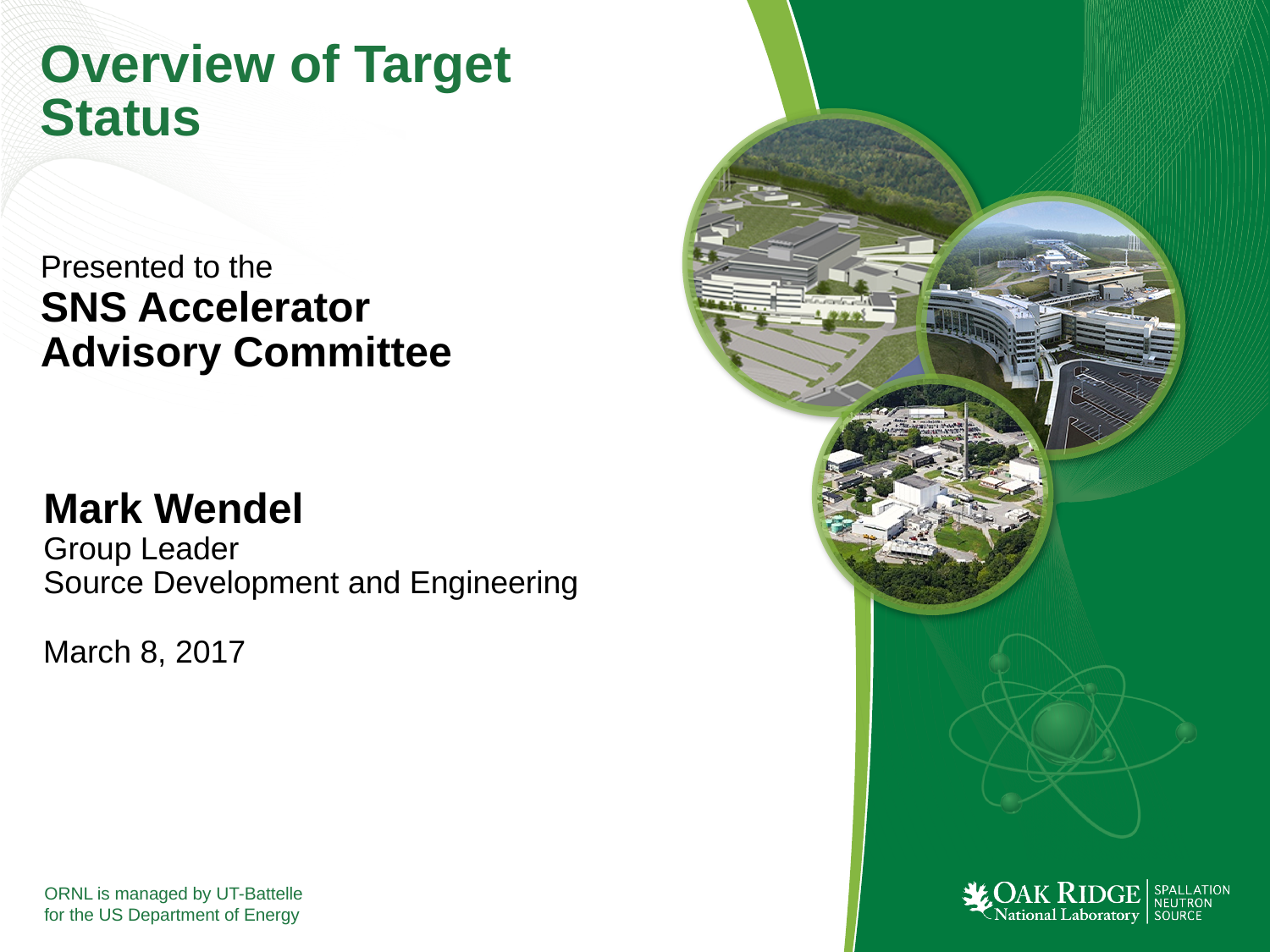

# Overview of Target Status
Presented to the
SNS Accelerator Advisory Committee

Mark Wendel
Group Leader
Source Development and Engineering
March 8, 2017